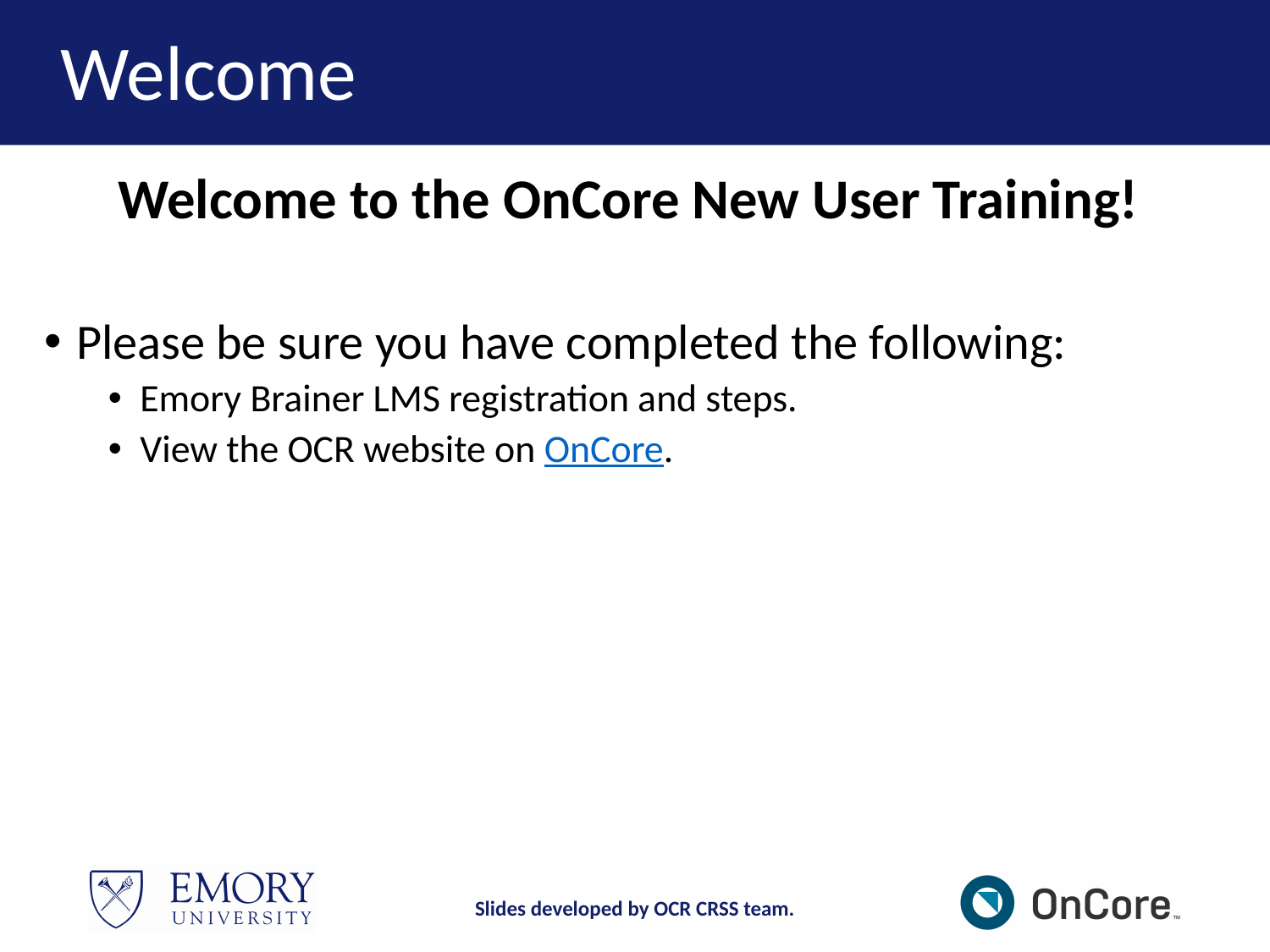

# Welcome
Welcome to the OnCore New User Training!
Please be sure you have completed the following:
Emory Brainer LMS registration and steps.
View the OCR website on OnCore.

Slides developed by OCR CRSS team.